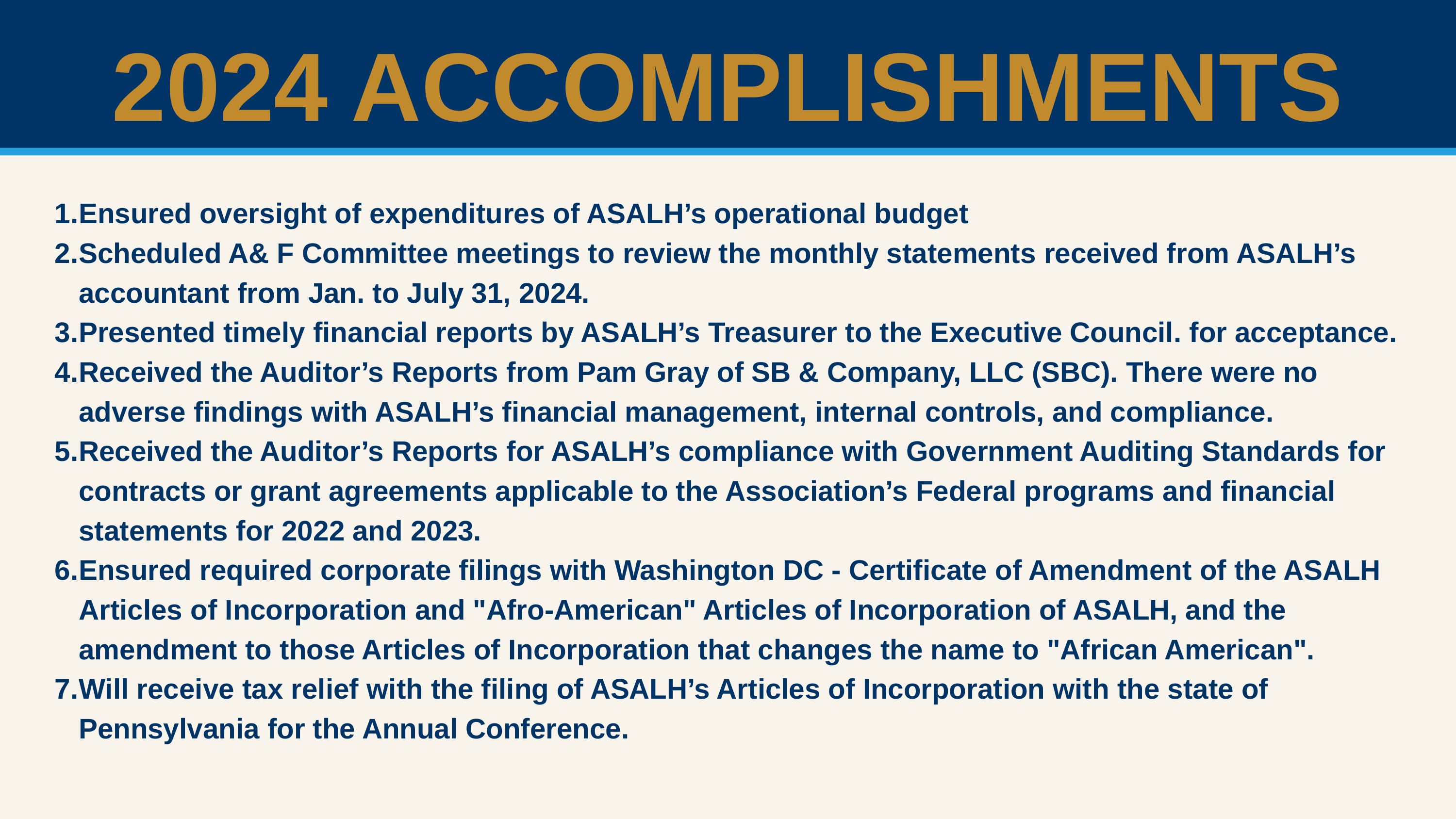

2024 ACCOMPLISHMENTS

Ensured oversight of expenditures of ASALH’s operational budget
Scheduled A& F Committee meetings to review the monthly statements received from ASALH’s accountant from Jan. to July 31, 2024.
Presented timely financial reports by ASALH’s Treasurer to the Executive Council. for acceptance.
Received the Auditor’s Reports from Pam Gray of SB & Company, LLC (SBC). There were no adverse findings with ASALH’s financial management, internal controls, and compliance.
Received the Auditor’s Reports for ASALH’s compliance with Government Auditing Standards for contracts or grant agreements applicable to the Association’s Federal programs and financial statements for 2022 and 2023.
Ensured required corporate filings with Washington DC - Certificate of Amendment of the ASALH Articles of Incorporation and "Afro-American" Articles of Incorporation of ASALH, and the amendment to those Articles of Incorporation that changes the name to "African American".
Will receive tax relief with the filing of ASALH’s Articles of Incorporation with the state of Pennsylvania for the Annual Conference.